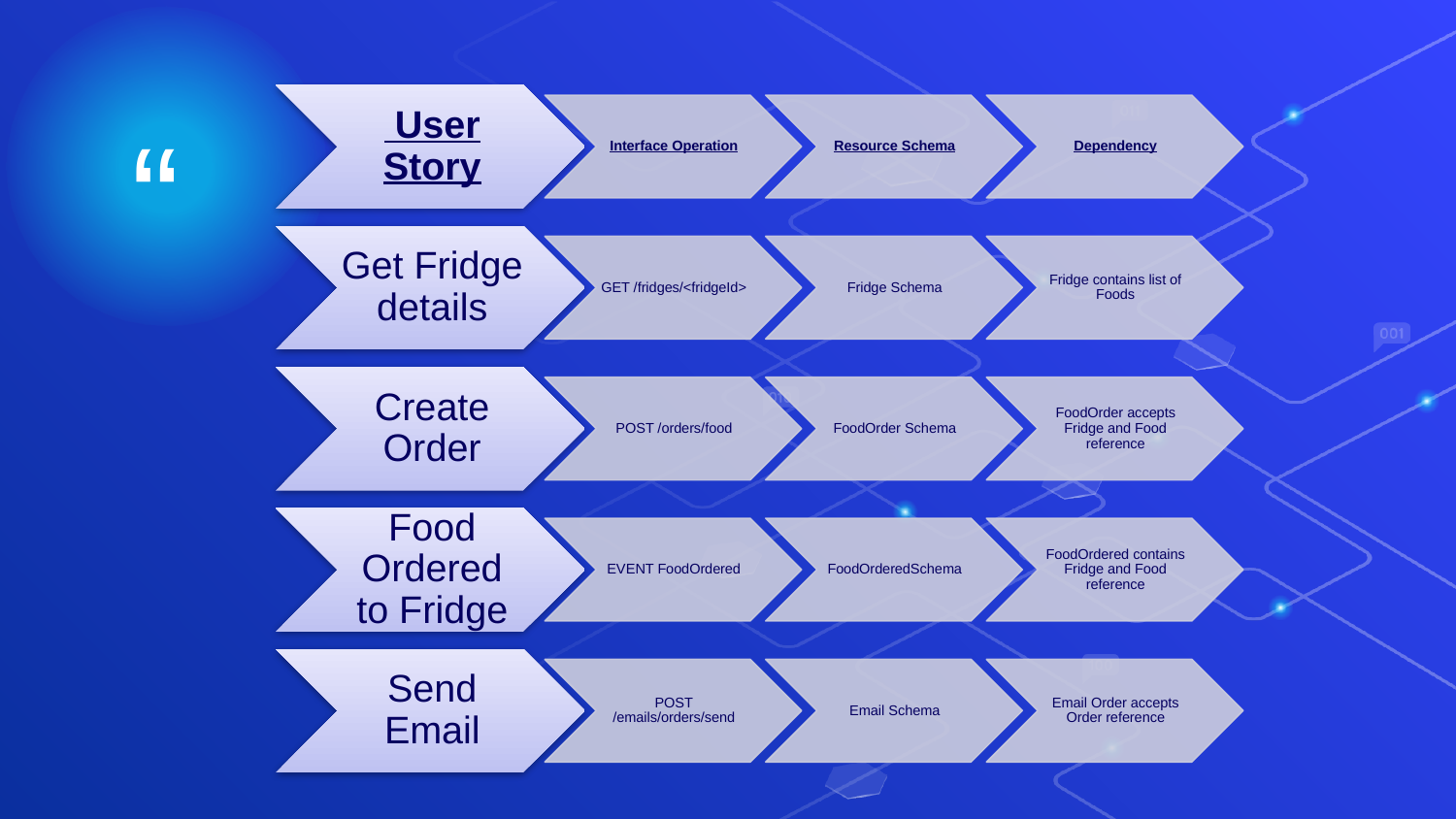

User Story
Interface Operation
Resource Schema
Dependency
Get Fridge details
GET /fridges/<fridgeId>
Fridge Schema
Fridge contains list of Foods
Create Order
POST /orders/food
FoodOrder Schema
FoodOrder accepts Fridge and Food reference
Food Ordered to Fridge
EVENT FoodOrdered
FoodOrderedSchema
FoodOrdered contains Fridge and Food reference
Send Email
POST /emails/orders/send
Email Schema
Email Order accepts Order reference